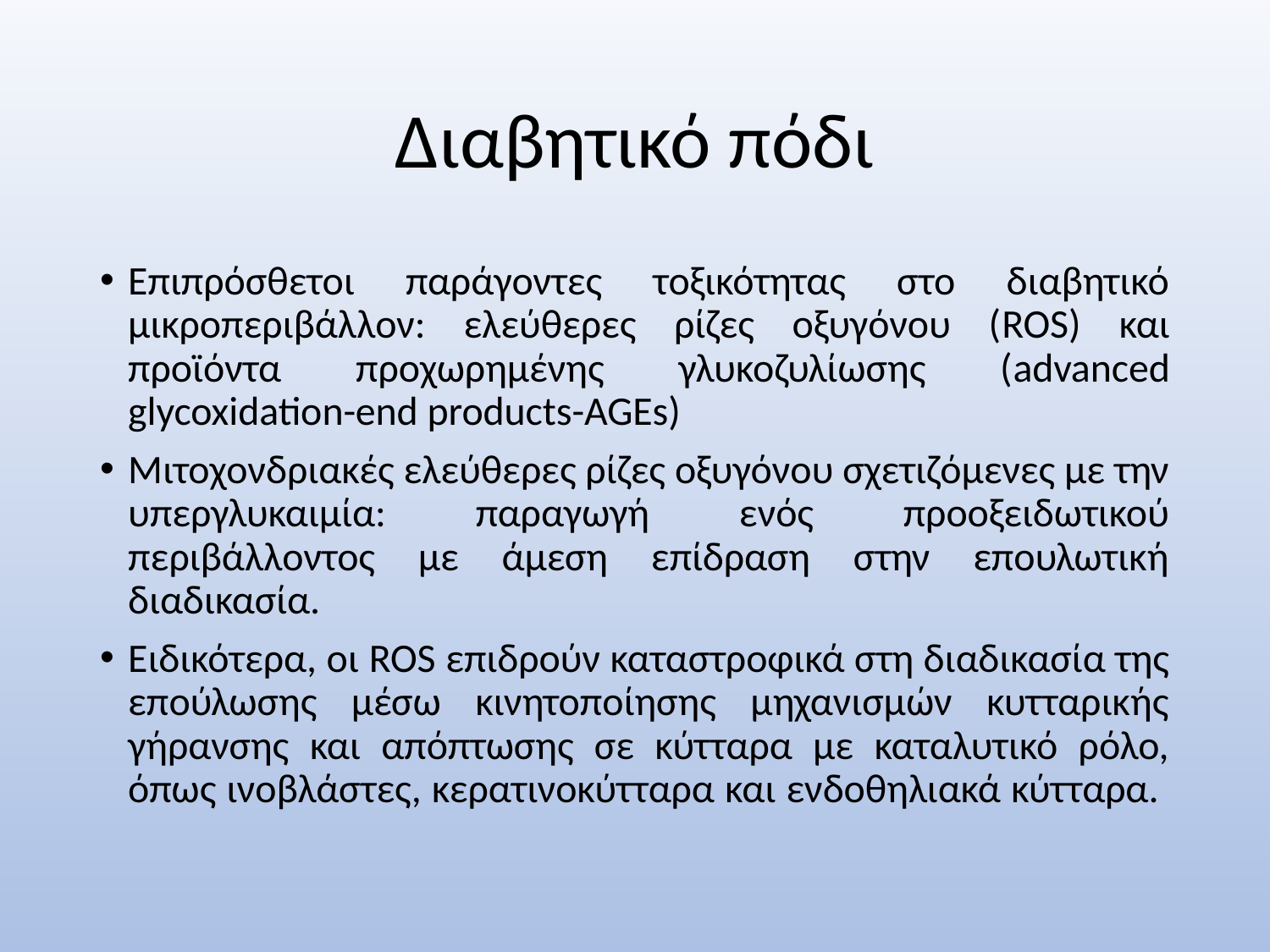

# Διαβητικό πόδι
Επιπρόσθετοι παράγοντες τοξικότητας στο διαβητικό μικροπεριβάλλον: ελεύθερες ρίζες οξυγόνου (ROS) και προϊόντα προχωρημένης γλυκοζυλίωσης (advanced glycoxidation-end products-AGEs)
Μιτοχονδριακές ελεύθερες ρίζες οξυγόνου σχετιζόμενες με την υπεργλυκαιμία: παραγωγή ενός προοξειδωτικού περιβάλλοντος με άμεση επίδραση στην επουλωτική διαδικασία.
Ειδικότερα, οι ROS επιδρούν καταστροφικά στη διαδικασία της επούλωσης μέσω κινητοποίησης μηχανισμών κυτταρικής γήρανσης και απόπτωσης σε κύτταρα με καταλυτικό ρόλο, όπως ινοβλάστες, κερατινοκύτταρα και ενδοθηλιακά κύτταρα.